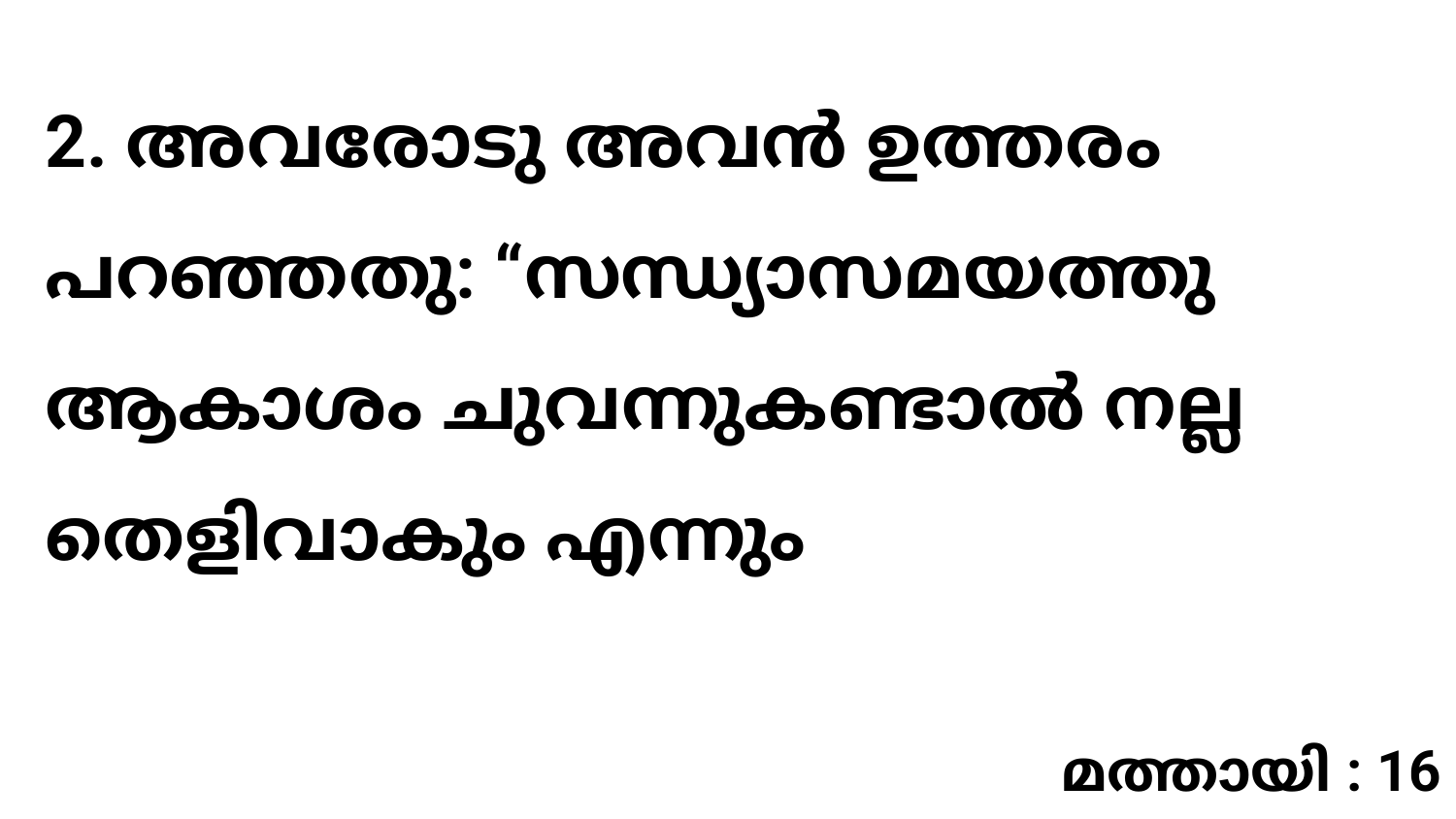

2. അവരോടു അവൻ ഉത്തരം പറഞ്ഞതു: “സന്ധ്യാസമയത്തു ആകാശം ചുവന്നുകണ്ടാൽ നല്ല തെളിവാകും എന്നും
മത്തായി : 16